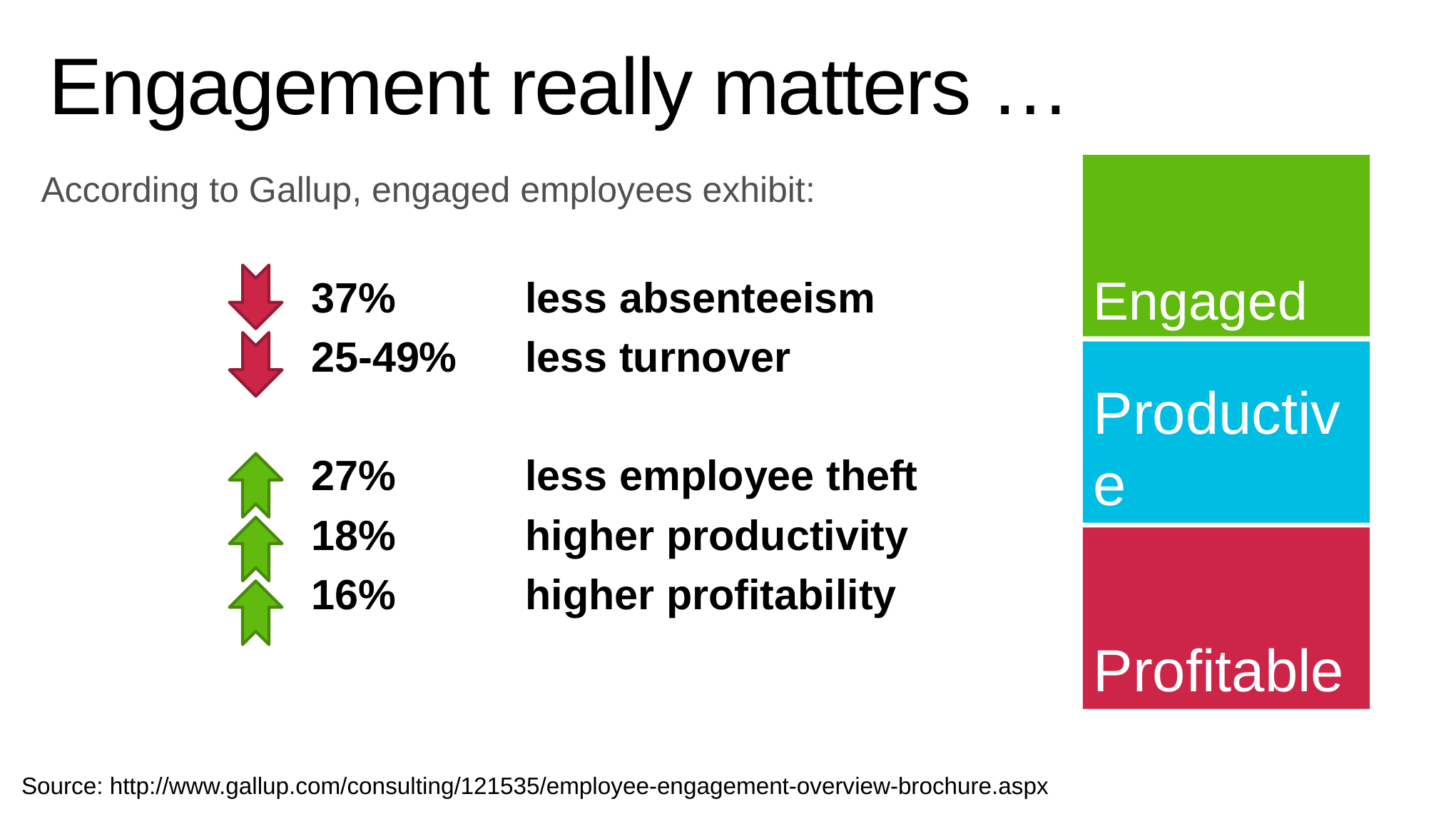

# Engagement really matters …
Engaged
According to Gallup, engaged employees exhibit:
37% 		less absenteeism
25-49% 	less turnover

27% 		less employee theft
18% 		higher productivity
16% 		higher profitability

Productive

Profitable

Source: http://www.gallup.com/consulting/121535/employee-engagement-overview-brochure.aspx